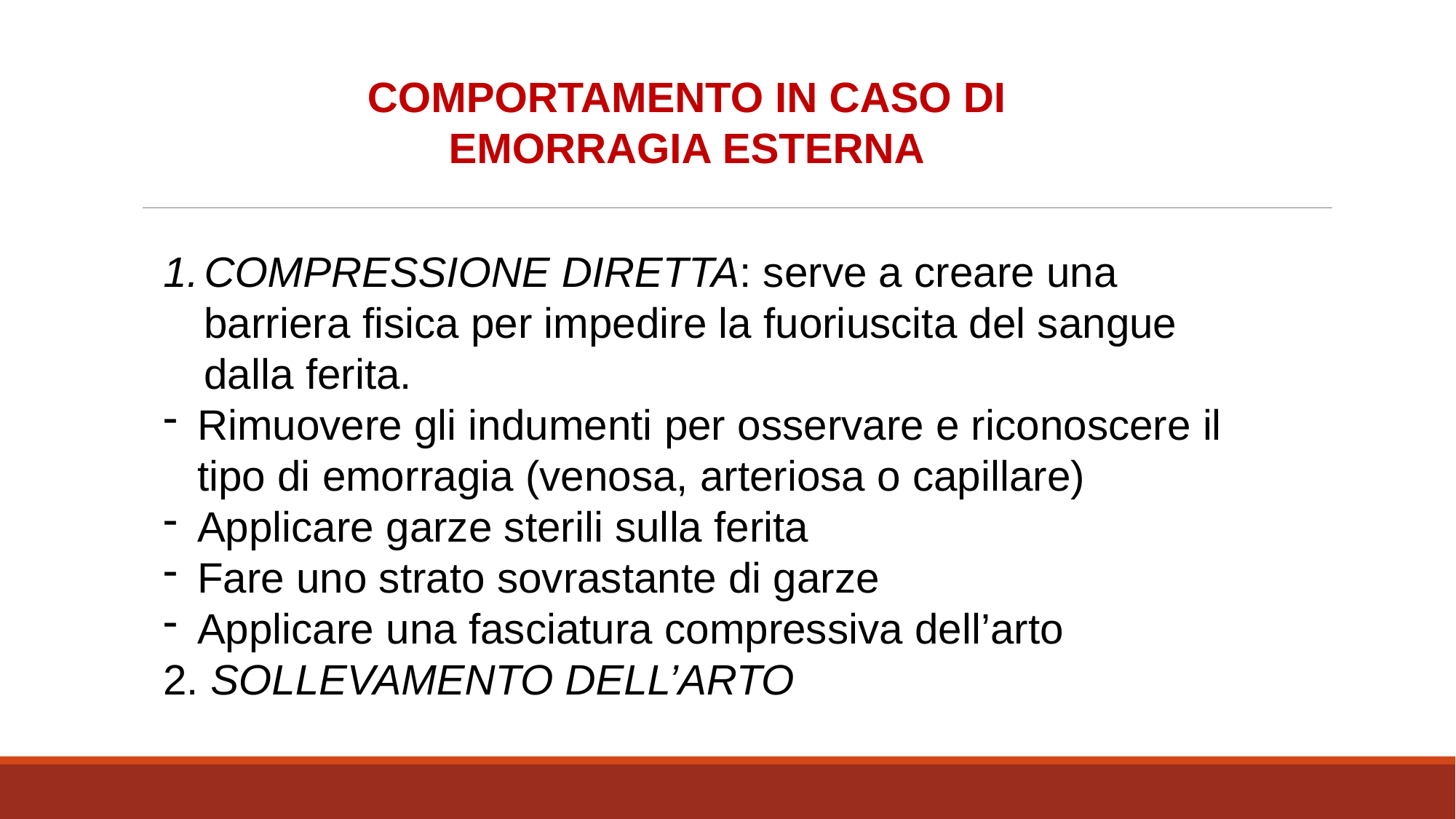

COMPORTAMENTO IN CASO DI EMORRAGIA ESTERNA
COMPRESSIONE DIRETTA: serve a creare una barriera fisica per impedire la fuoriuscita del sangue dalla ferita.
Rimuovere gli indumenti per osservare e riconoscere il tipo di emorragia (venosa, arteriosa o capillare)
Applicare garze sterili sulla ferita
Fare uno strato sovrastante di garze
Applicare una fasciatura compressiva dell’arto
2. SOLLEVAMENTO DELL’ARTO